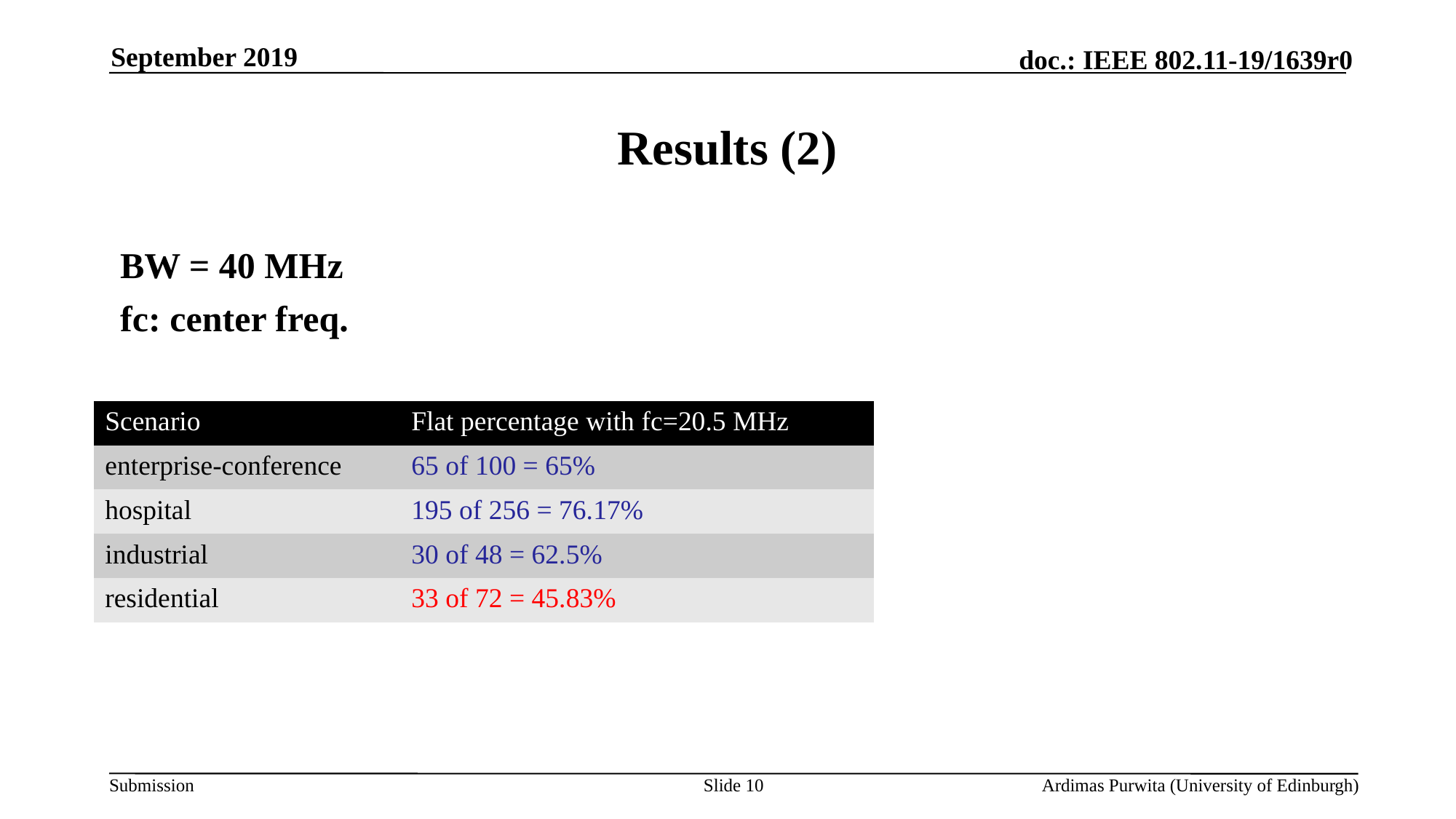

September 2019
# Results (2)
BW = 40 MHz
fc: center freq.
| Scenario | Flat percentage with fc=20.5 MHz |
| --- | --- |
| enterprise-conference | 65 of 100 = 65% |
| hospital | 195 of 256 = 76.17% |
| industrial | 30 of 48 = 62.5% |
| residential | 33 of 72 = 45.83% |
Slide 10
Ardimas Purwita (University of Edinburgh)